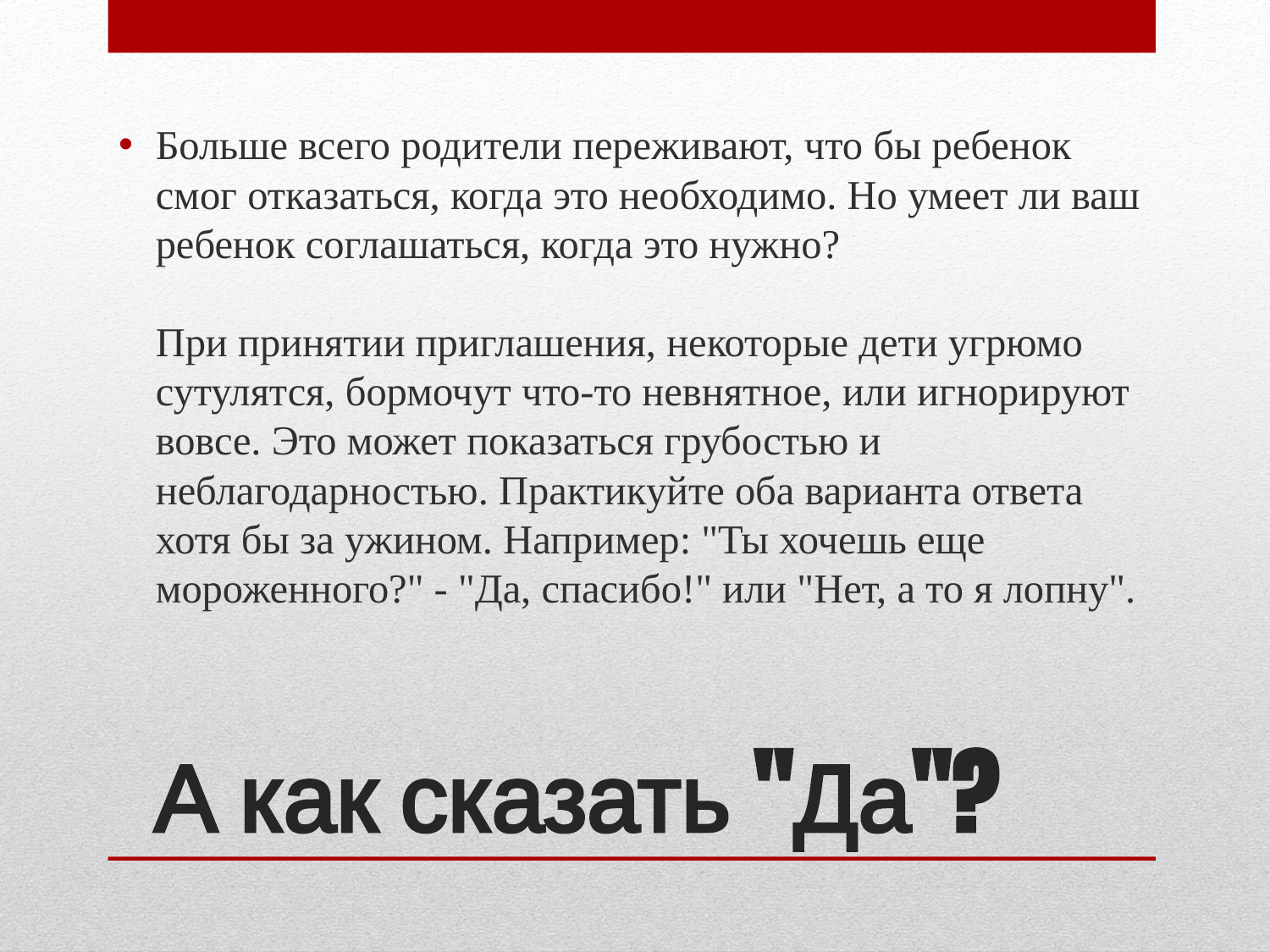

Больше всего родители переживают, что бы ребенок смог отказаться, когда это необходимо. Но умеет ли ваш ребенок соглашаться, когда это нужно?
При принятии приглашения, некоторые дети угрюмо сутулятся, бормочут что-то невнятное, или игнорируют вовсе. Это может показаться грубостью и неблагодарностью. Практикуйте оба варианта ответа хотя бы за ужином. Например: "Ты хочешь еще мороженного?" - "Да, спасибо!" или "Нет, а то я лопну".
# А как сказать "Да"?